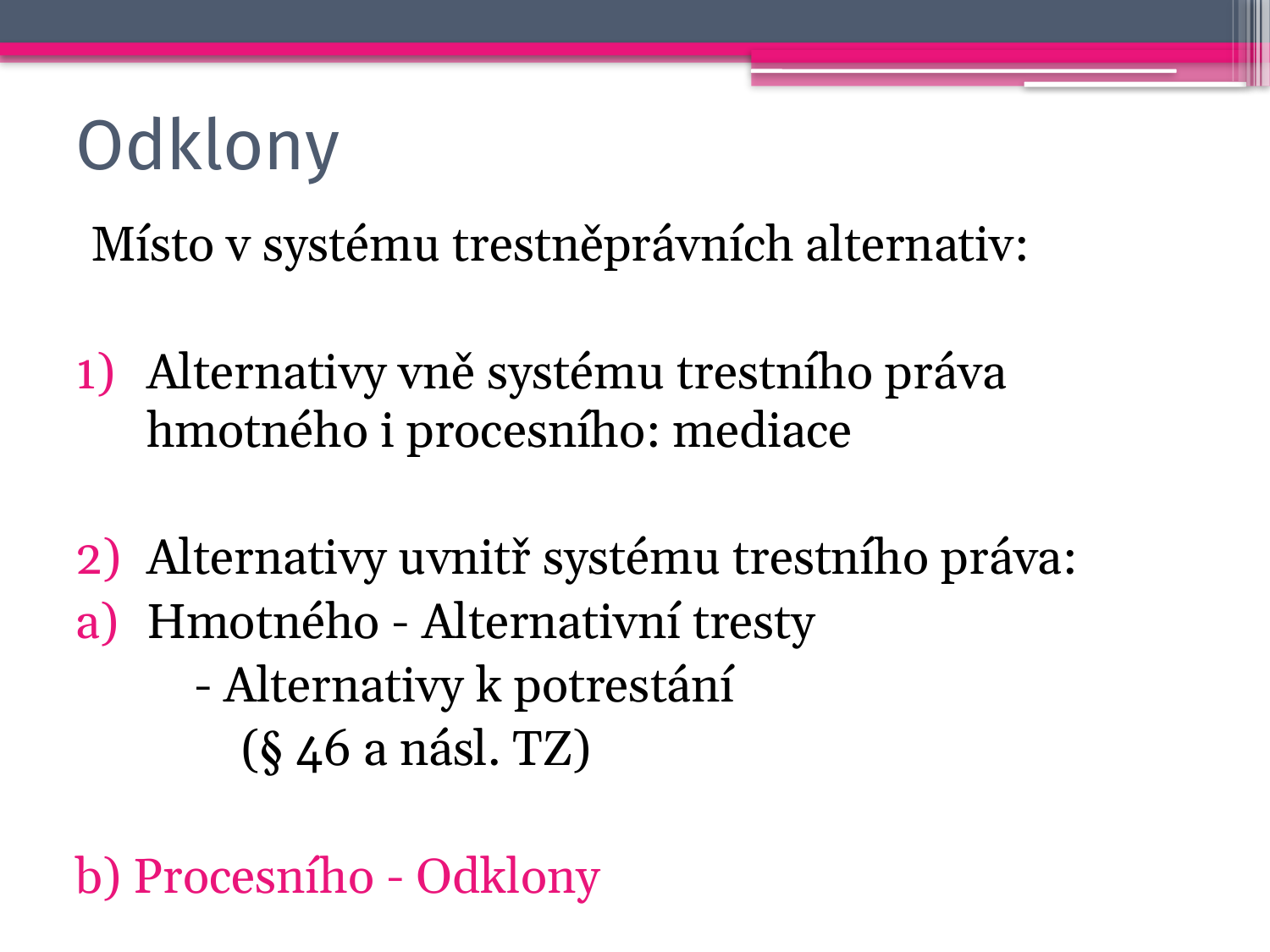

# Odklony
Místo v systému trestněprávních alternativ:

Alternativy vně systému trestního práva hmotného i procesního: mediace

Alternativy uvnitř systému trestního práva:
Hmotného - Alternativní tresty
			    - Alternativy k potrestání
			        (§ 46 a násl. TZ)

b) Procesního - Odklony